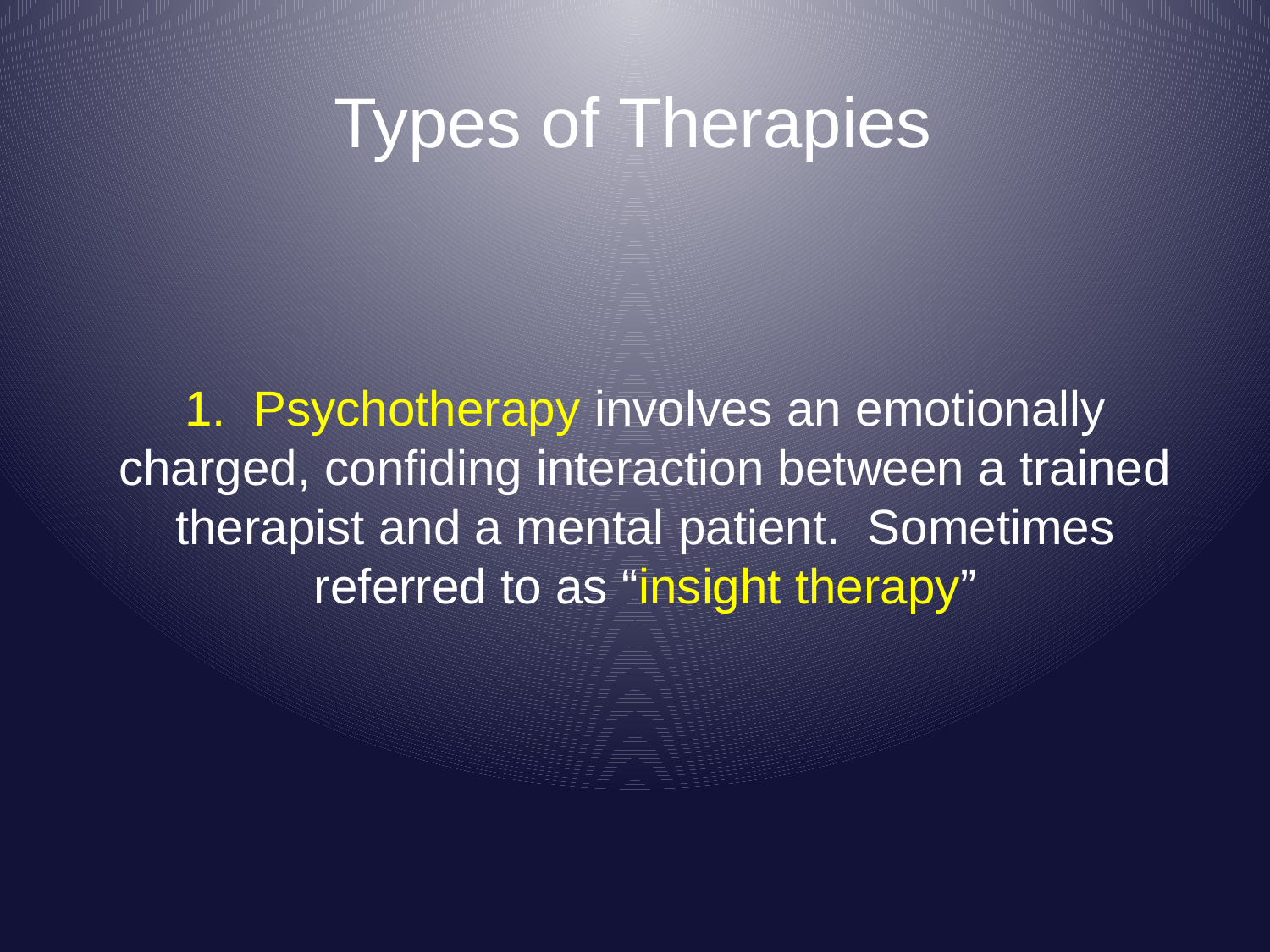

# Types of Therapies
1.  Psychotherapy involves an emotionally charged, confiding interaction between a trained therapist and a mental patient.  Sometimes referred to as “insight therapy”